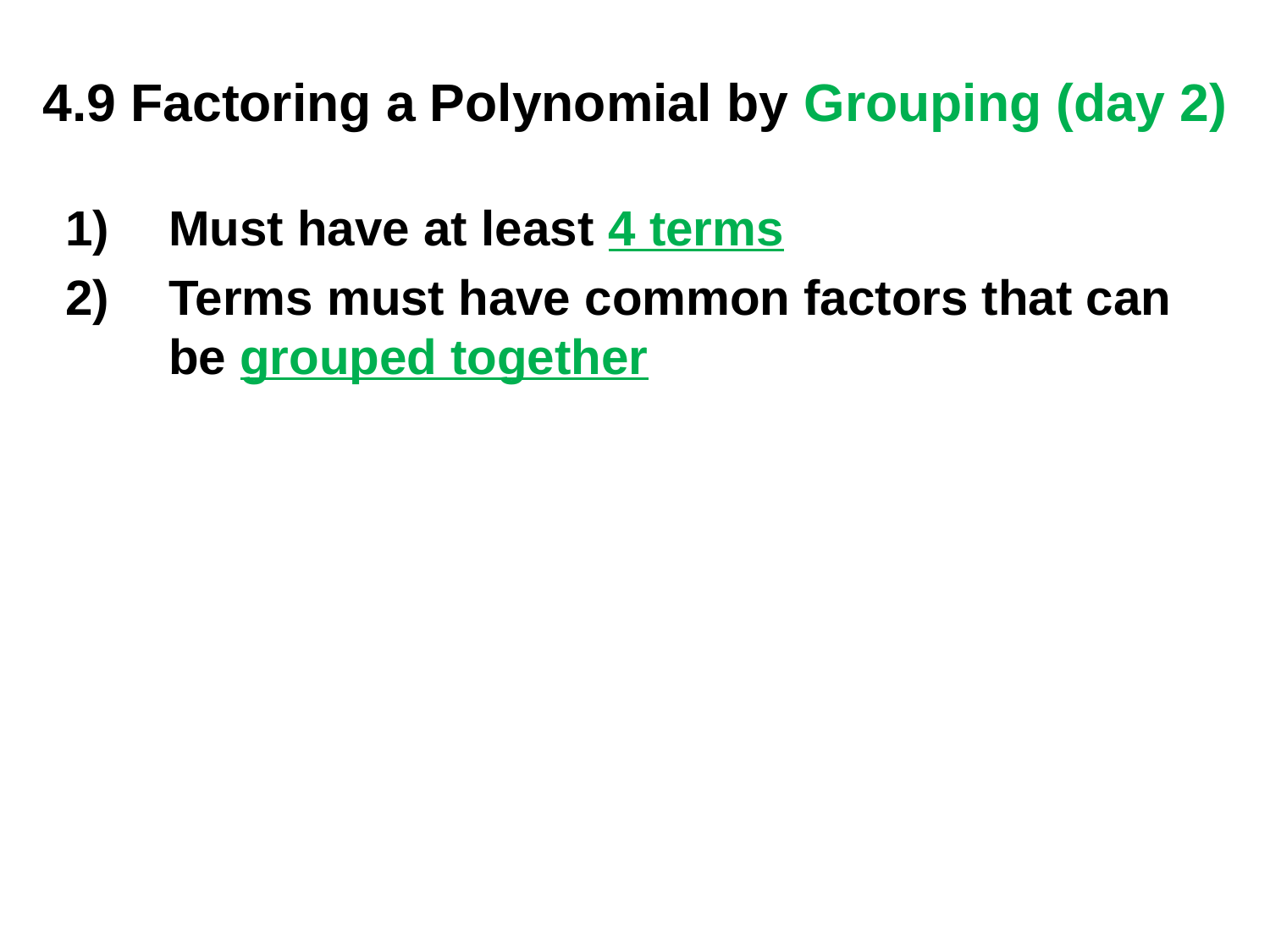

# 4.9 Factoring a Polynomial by Grouping (day 2)
Must have at least 4 terms
Terms must have common factors that can be grouped together